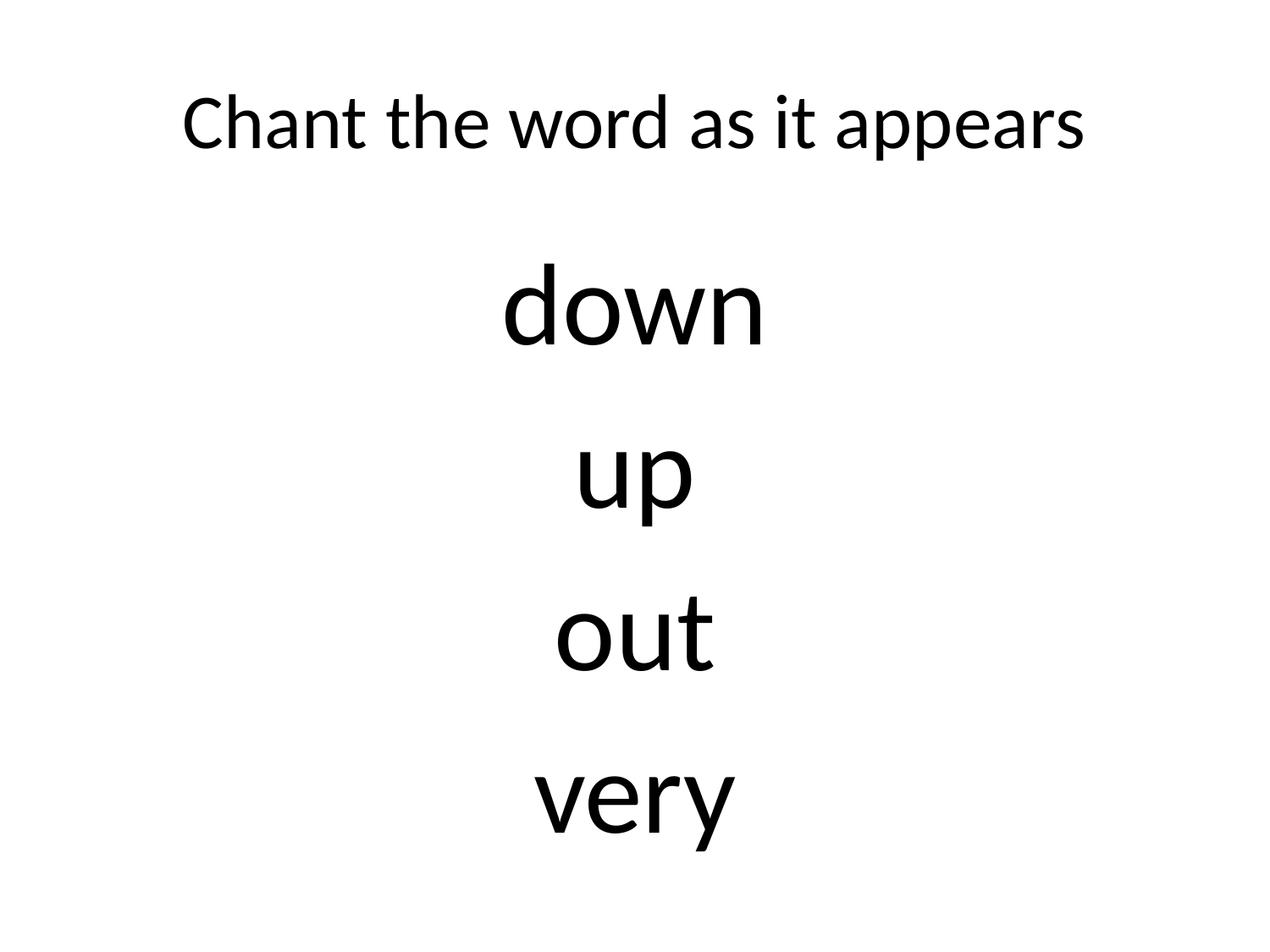

# Chant the word as it appears
down
up
out
very